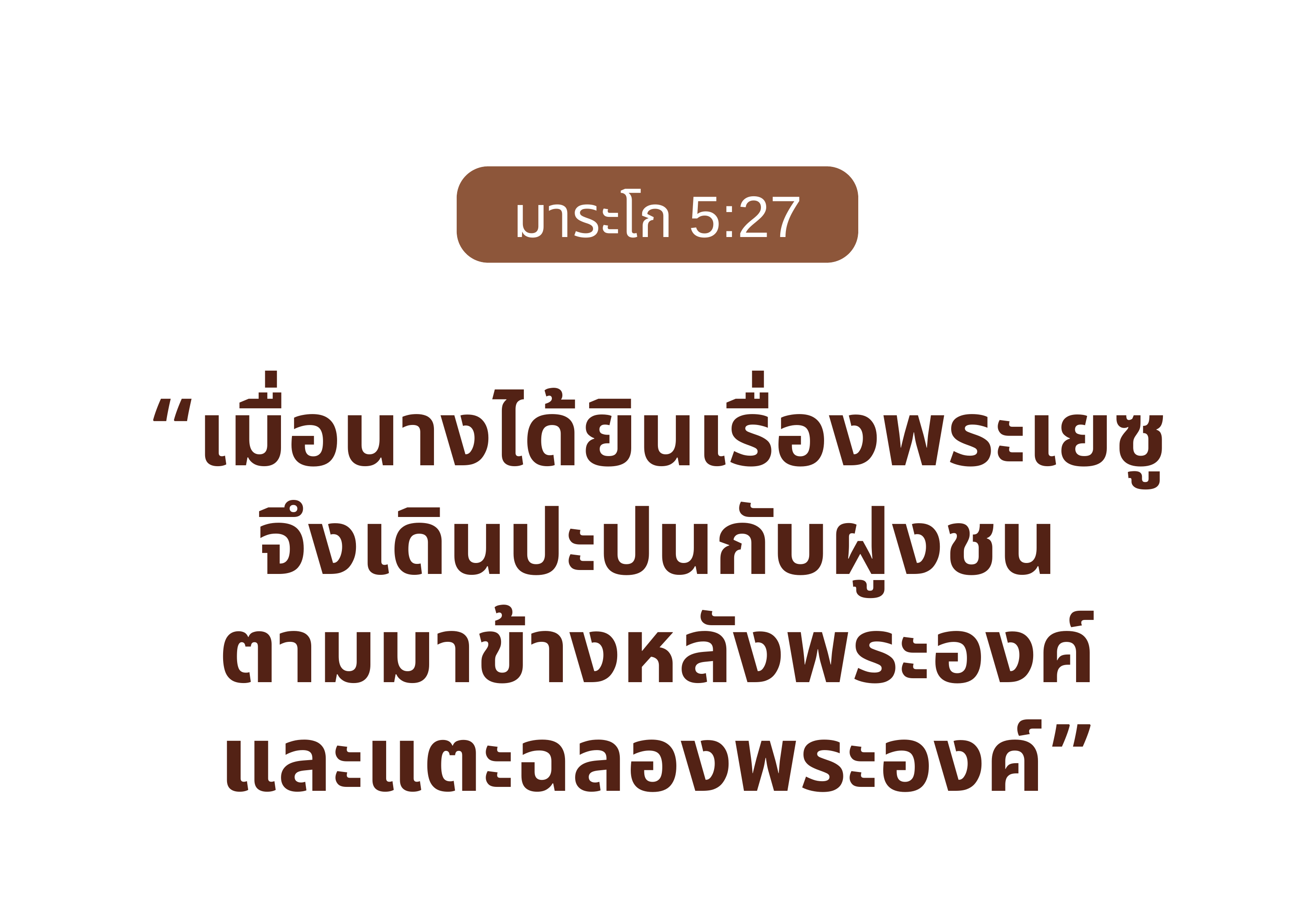

มาระโก 5:27
“เมื่อนางได้ยินเรื่องพระเยซู
จึงเดินปะปนกับฝูงชน
ตามมาข้างหลังพระองค์
และแตะฉลองพระองค์”